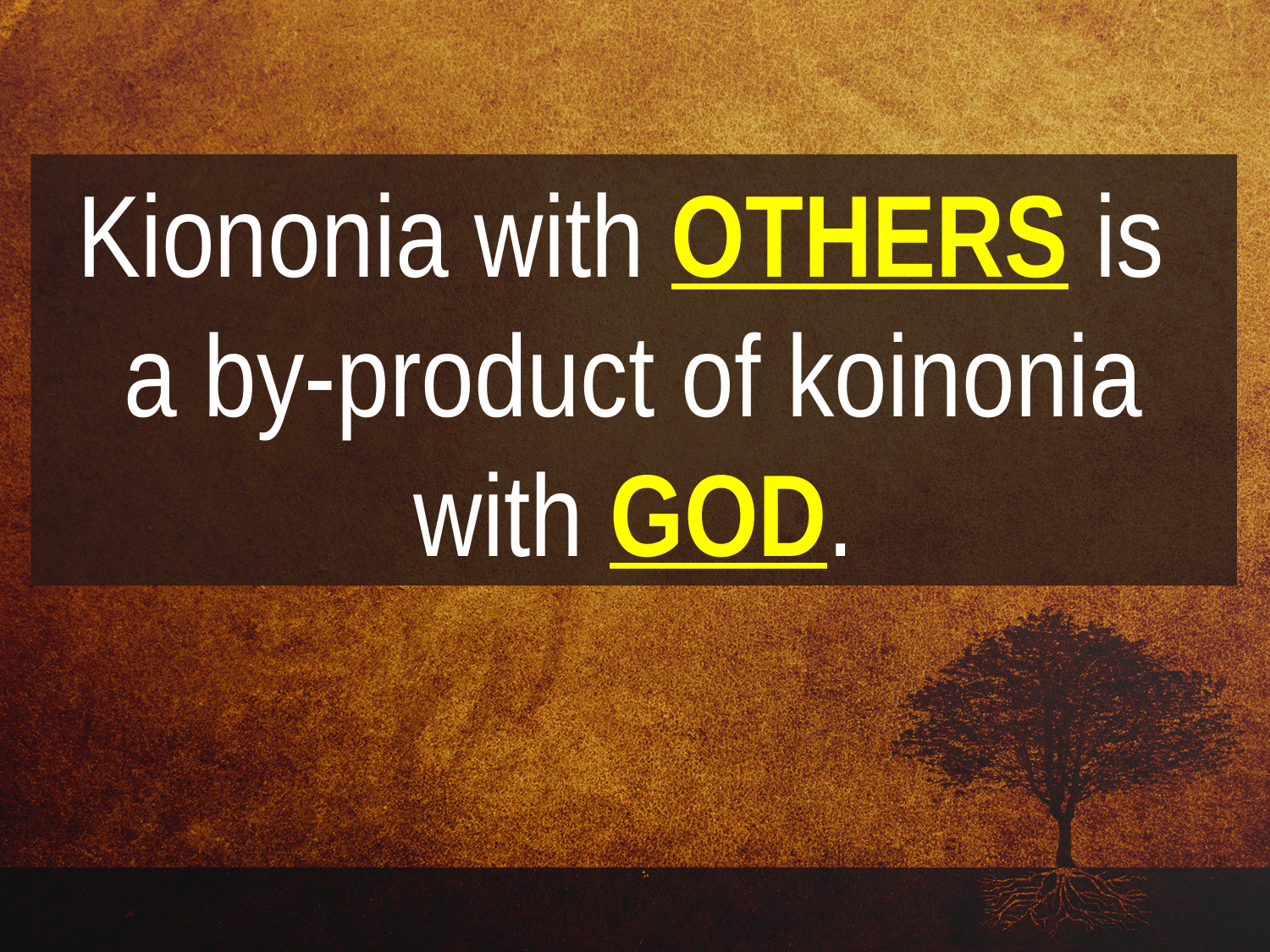

Kiononia with OTHERS is
a by-product of koinonia with GOD.